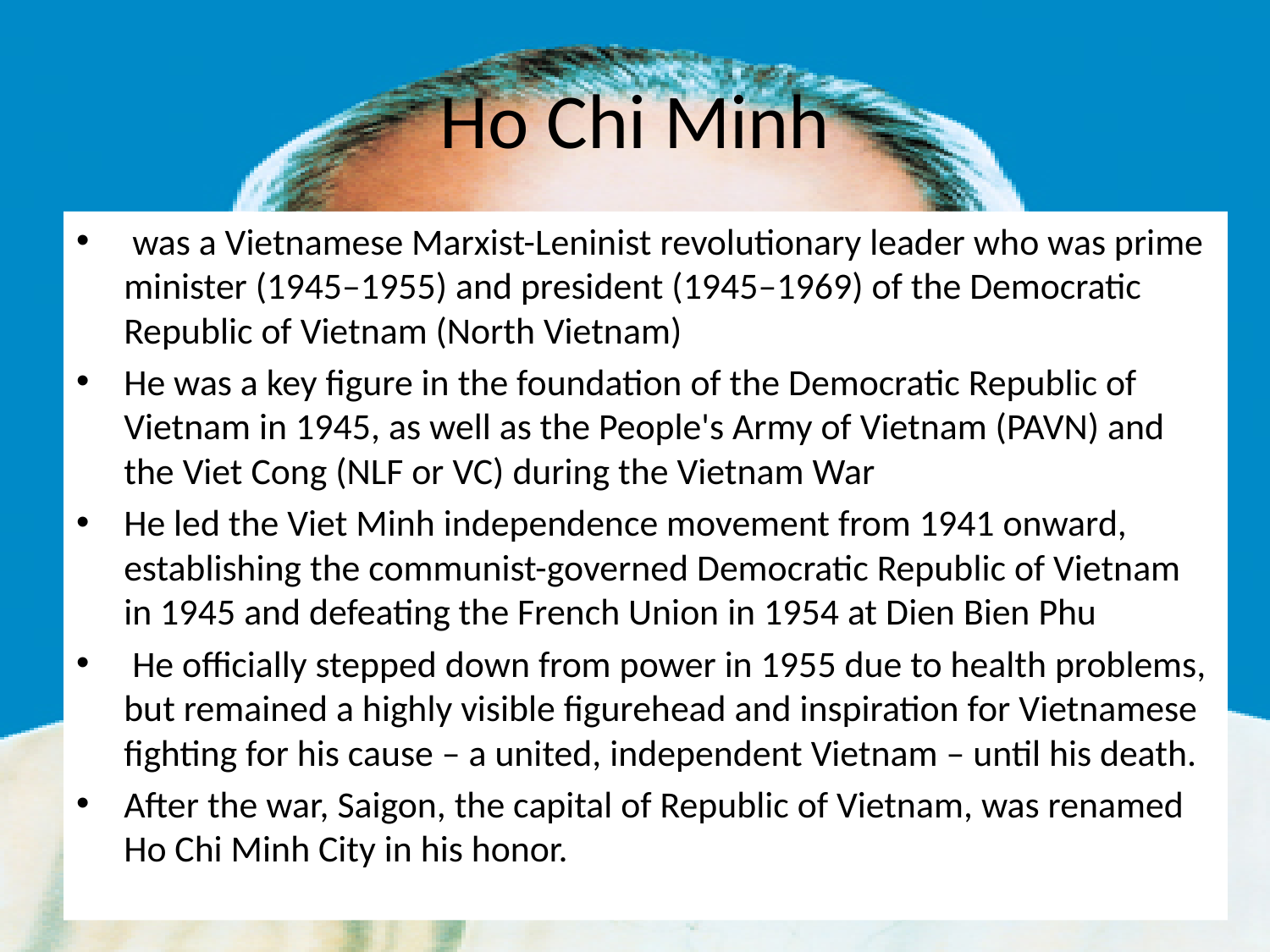

# Ho Chi Minh
 was a Vietnamese Marxist-Leninist revolutionary leader who was prime minister (1945–1955) and president (1945–1969) of the Democratic Republic of Vietnam (North Vietnam)
He was a key figure in the foundation of the Democratic Republic of Vietnam in 1945, as well as the People's Army of Vietnam (PAVN) and the Viet Cong (NLF or VC) during the Vietnam War
He led the Viet Minh independence movement from 1941 onward, establishing the communist-governed Democratic Republic of Vietnam in 1945 and defeating the French Union in 1954 at Dien Bien Phu
 He officially stepped down from power in 1955 due to health problems, but remained a highly visible figurehead and inspiration for Vietnamese fighting for his cause – a united, independent Vietnam – until his death.
After the war, Saigon, the capital of Republic of Vietnam, was renamed Ho Chi Minh City in his honor.